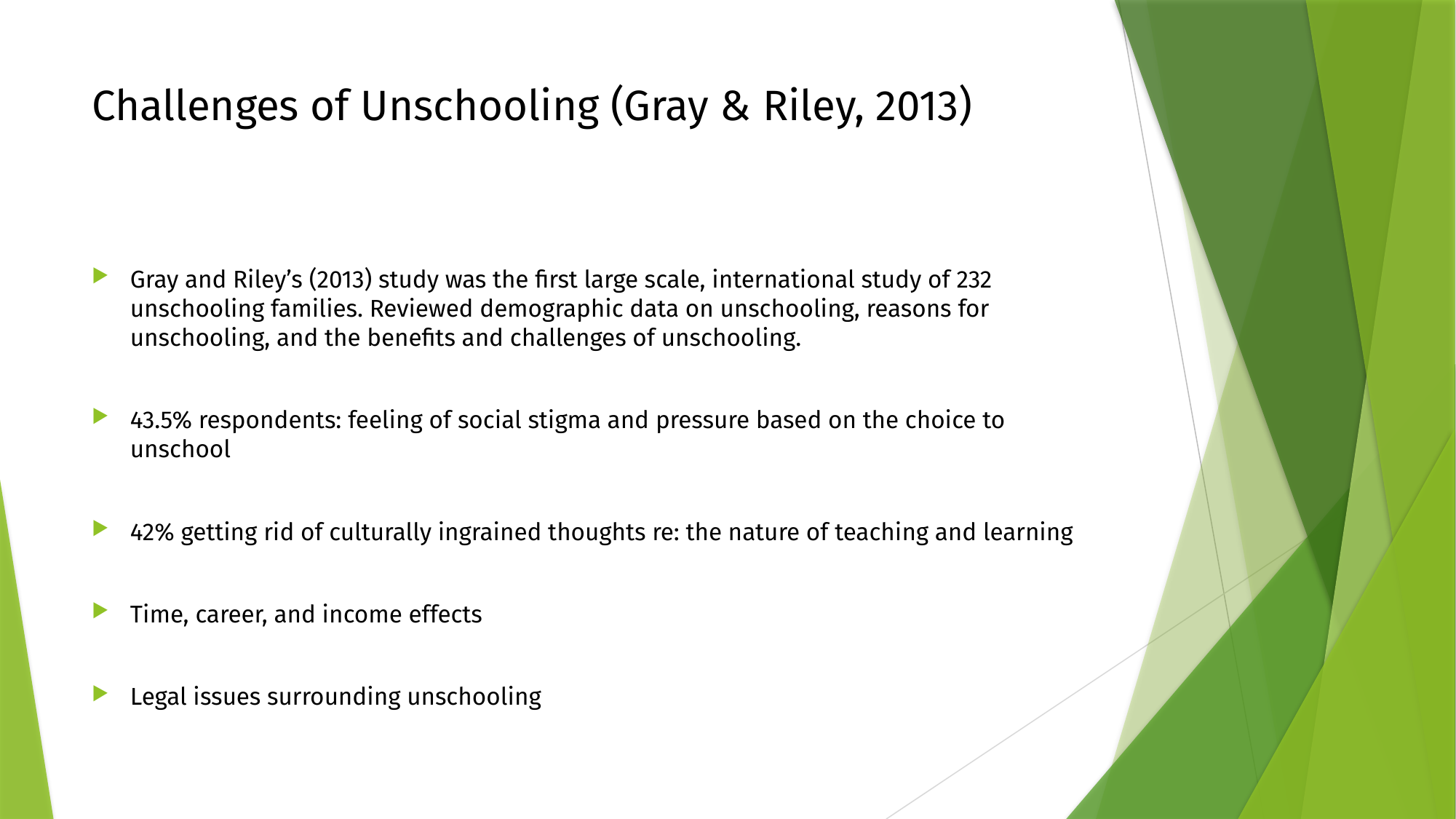

# Challenges of Unschooling (Gray & Riley, 2013)
Gray and Riley’s (2013) study was the first large scale, international study of 232 unschooling families. Reviewed demographic data on unschooling, reasons for unschooling, and the benefits and challenges of unschooling.

43.5% respondents: feeling of social stigma and pressure based on the choice to unschool

42% getting rid of culturally ingrained thoughts re: the nature of teaching and learning

Time, career, and income effects

Legal issues surrounding unschooling